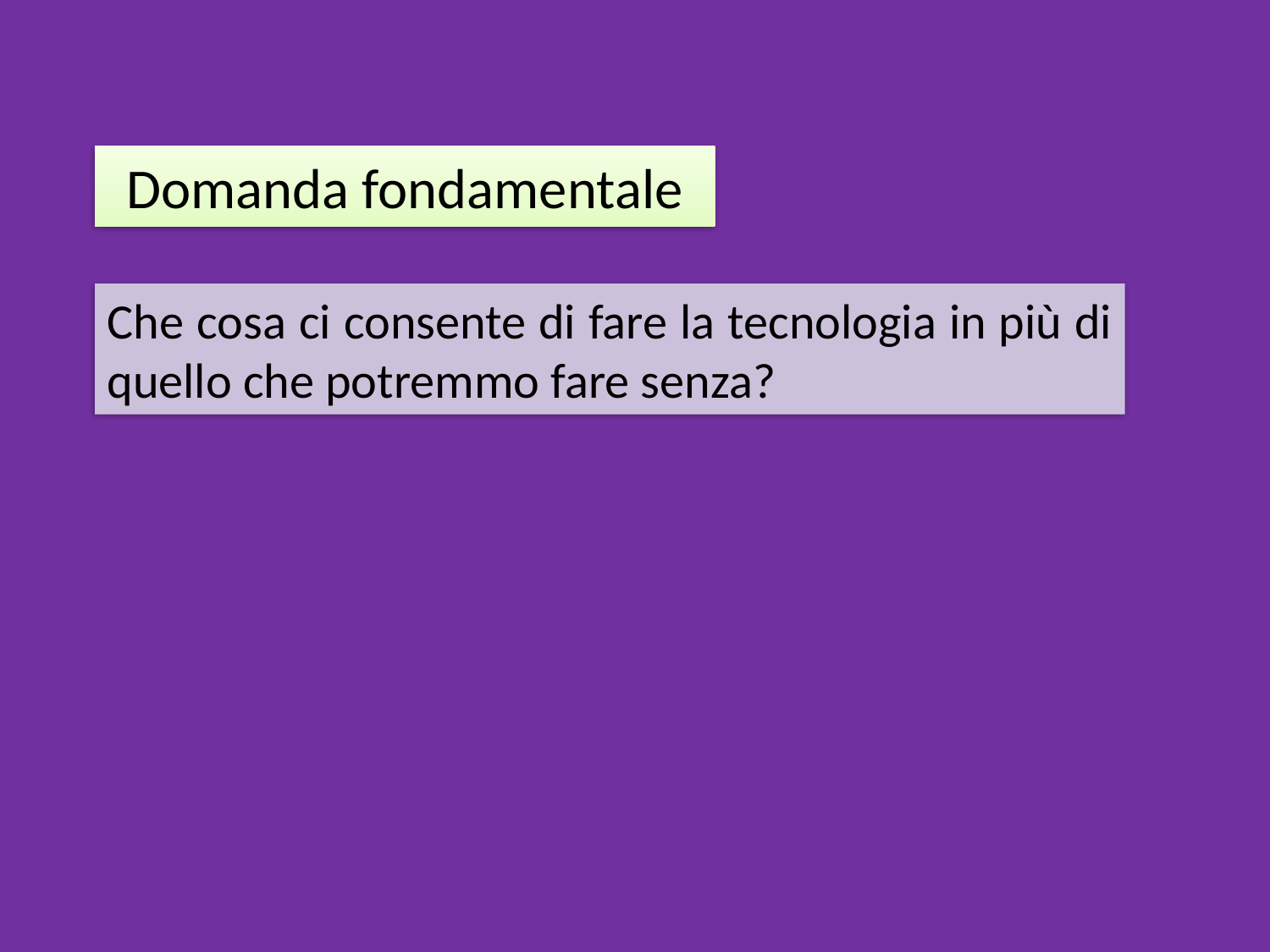

Domanda fondamentale
Che cosa ci consente di fare la tecnologia in più di quello che potremmo fare senza?